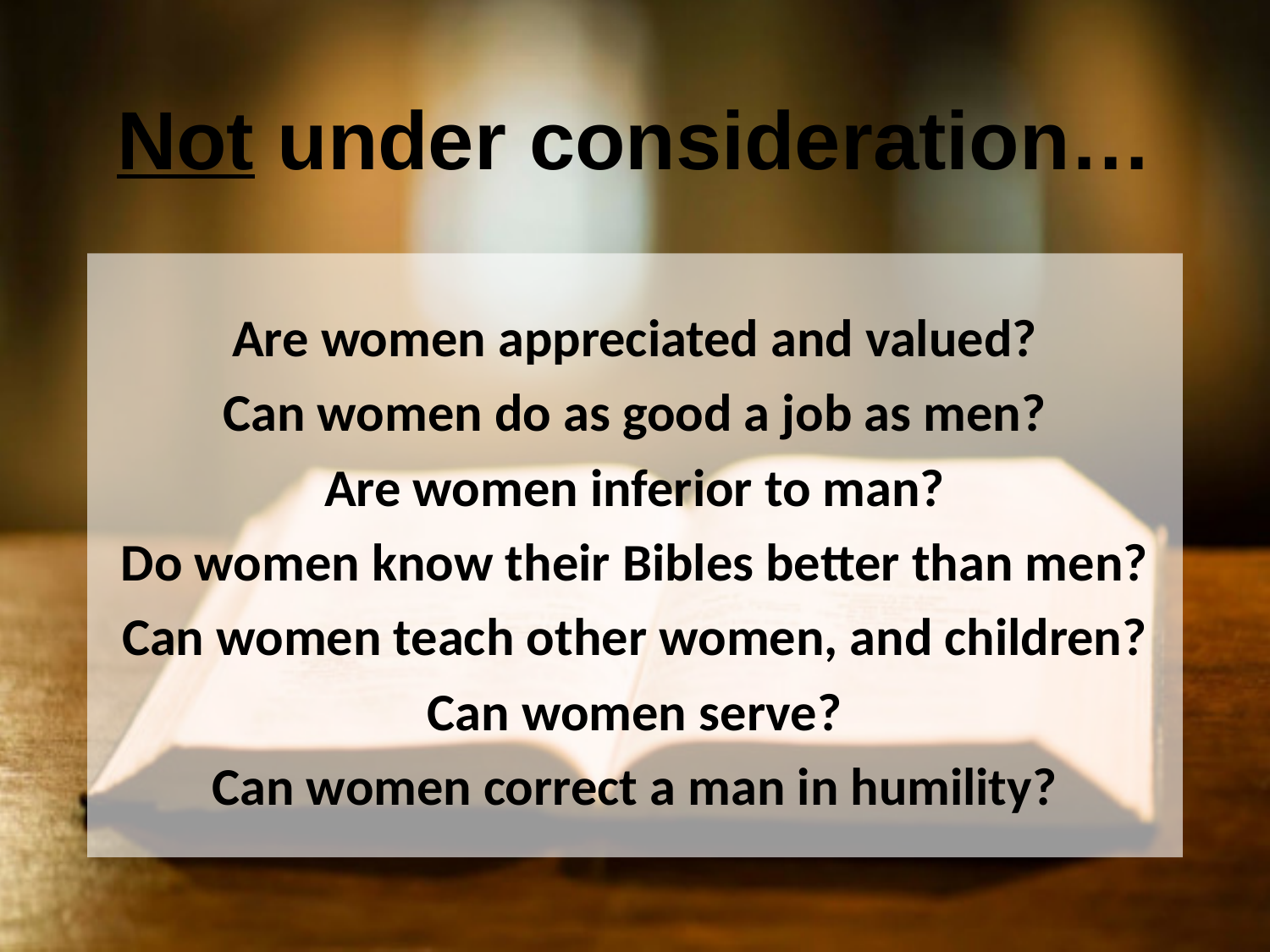

# Not under consideration…

Are women appreciated and valued?
Can women do as good a job as men?
Are women inferior to man?
Do women know their Bibles better than men?
Can women teach other women, and children?
Can women serve?
Can women correct a man in humility?